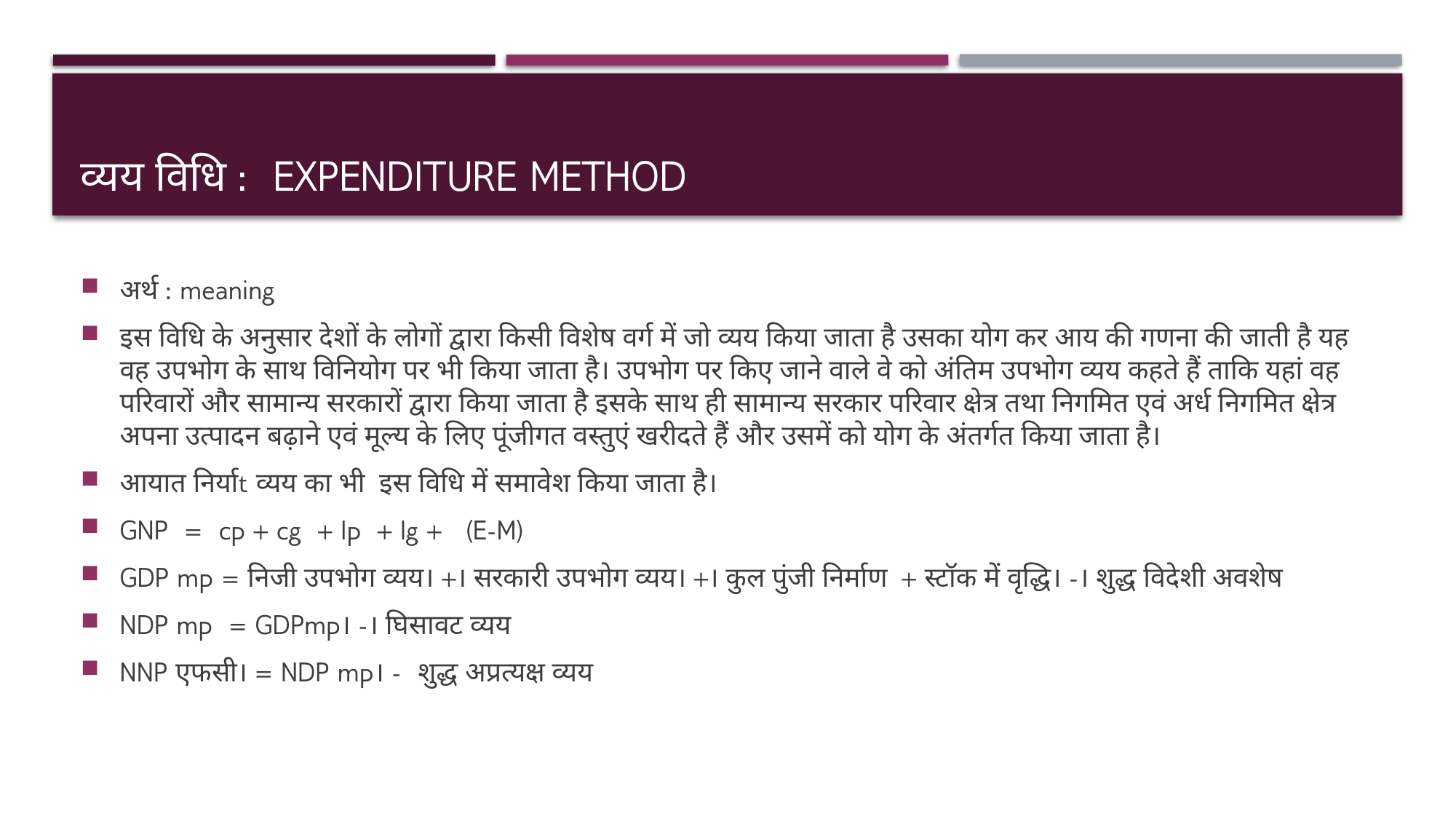

# व्यय विधि :  Expenditure method
अर्थ : meaning
इस विधि के अनुसार देशों के लोगों द्वारा किसी विशेष वर्ग में जो व्यय किया जाता है उसका योग कर आय की गणना की जाती है यह वह उपभोग के साथ विनियोग पर भी किया जाता है। उपभोग पर किए जाने वाले वे को अंतिम उपभोग व्यय कहते हैं ताकि यहां वह परिवारों और सामान्य सरकारों द्वारा किया जाता है इसके साथ ही सामान्य सरकार परिवार क्षेत्र तथा निगमित एवं अर्ध निगमित क्षेत्र अपना उत्पादन बढ़ाने एवं मूल्य के लिए पूंजीगत वस्तुएं खरीदते हैं और उसमें को योग के अंतर्गत किया जाता है।
आयात निर्याt व्यय का भी  इस विधि में समावेश किया जाता है।
GNP  =  cp + cg  + Ip  + Ig +   (E-M)
GDP mp = निजी उपभोग व्यय। +। सरकारी उपभोग व्यय। +। कुल पुंजी निर्माण  + स्टॉक में वृद्धि। -। शुद्ध विदेशी अवशेष
NDP mp  = GDPmp। -। घिसावट व्यय
NNP एफसी। = NDP mp। -  शुद्ध अप्रत्यक्ष व्यय